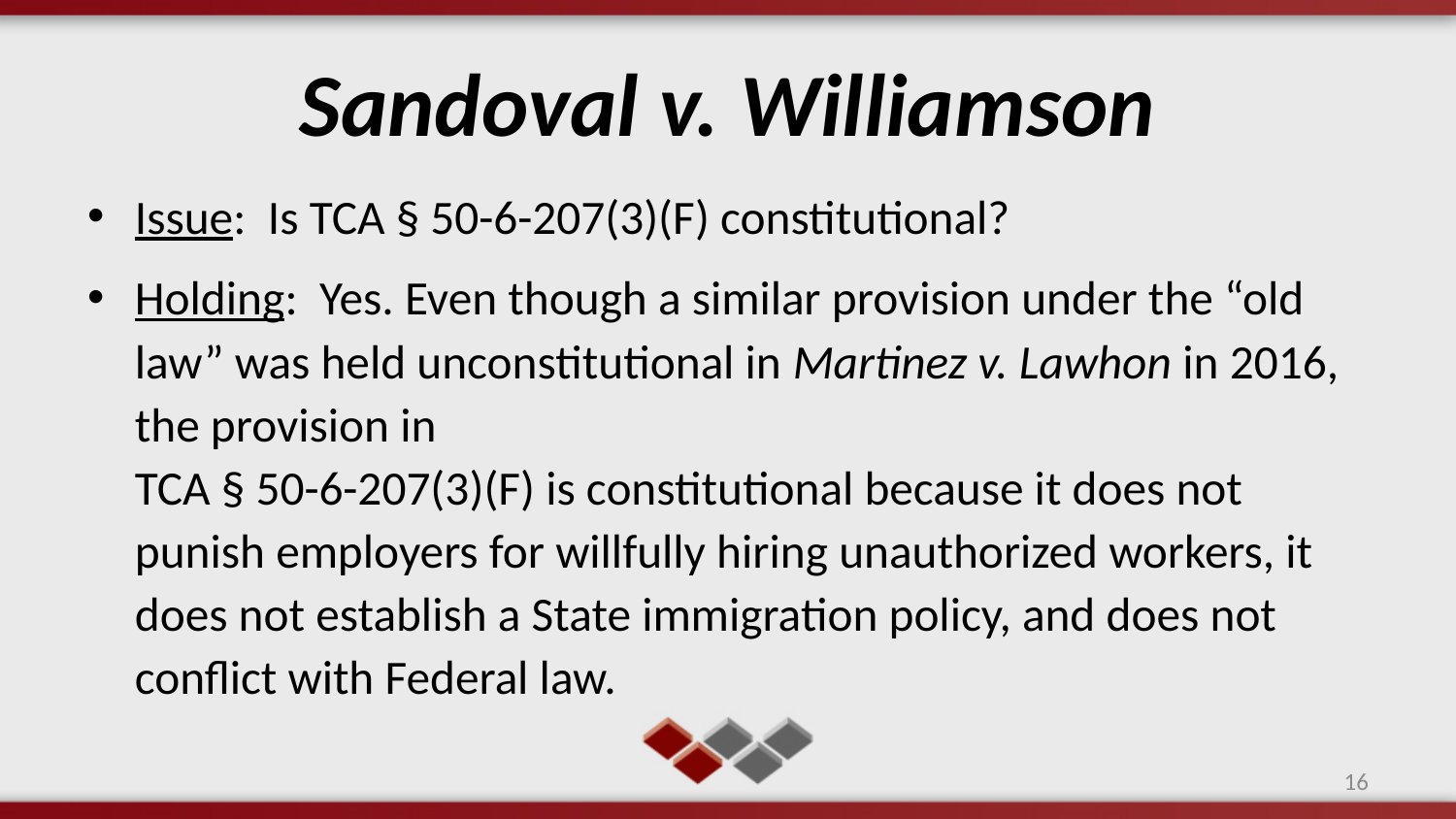

# Sandoval v. Williamson
Issue:  Is TCA § 50-6-207(3)(F) constitutional?
Holding:  Yes. Even though a similar provision under the “old law” was held unconstitutional in Martinez v. Lawhon in 2016, the provision in
TCA § 50-6-207(3)(F) is constitutional because it does not punish employers for willfully hiring unauthorized workers, it does not establish a State immigration policy, and does not conflict with Federal law.
16